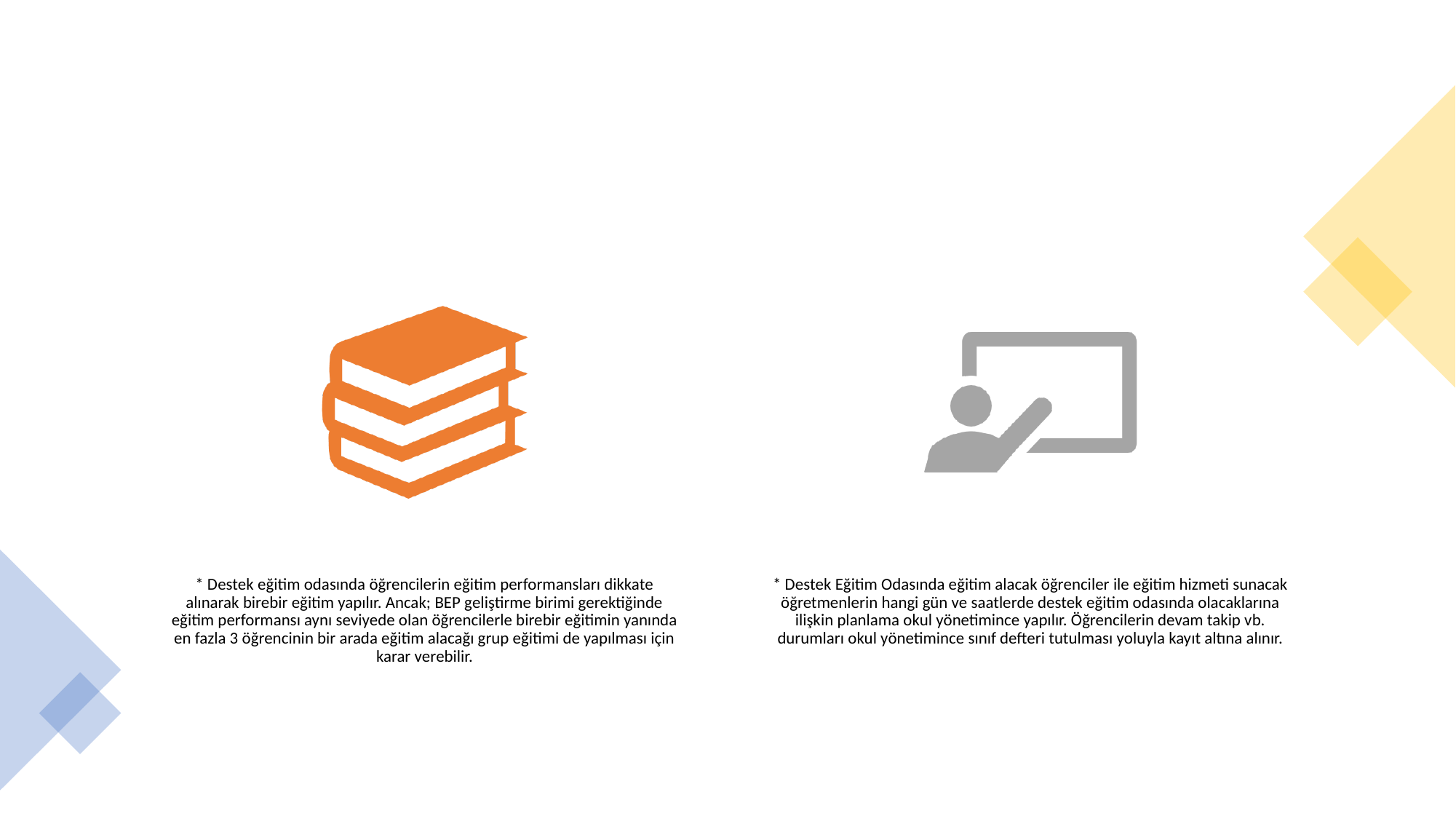

* Destek eğitim odasında öğrencilerin eğitim performansları dikkate alınarak birebir eğitim yapılır. Ancak; BEP geliştirme birimi gerektiğinde eğitim performansı aynı seviyede olan öğrencilerle birebir eğitimin yanında en fazla 3 öğrencinin bir arada eğitim alacağı grup eğitimi de yapılması için karar verebilir.
* Destek Eğitim Odasında eğitim alacak öğrenciler ile eğitim hizmeti sunacak öğretmenlerin hangi gün ve saatlerde destek eğitim odasında olacaklarına ilişkin planlama okul yönetimince yapılır. Öğrencilerin devam takip vb. durumları okul yönetimince sınıf defteri tutulması yoluyla kayıt altına alınır.